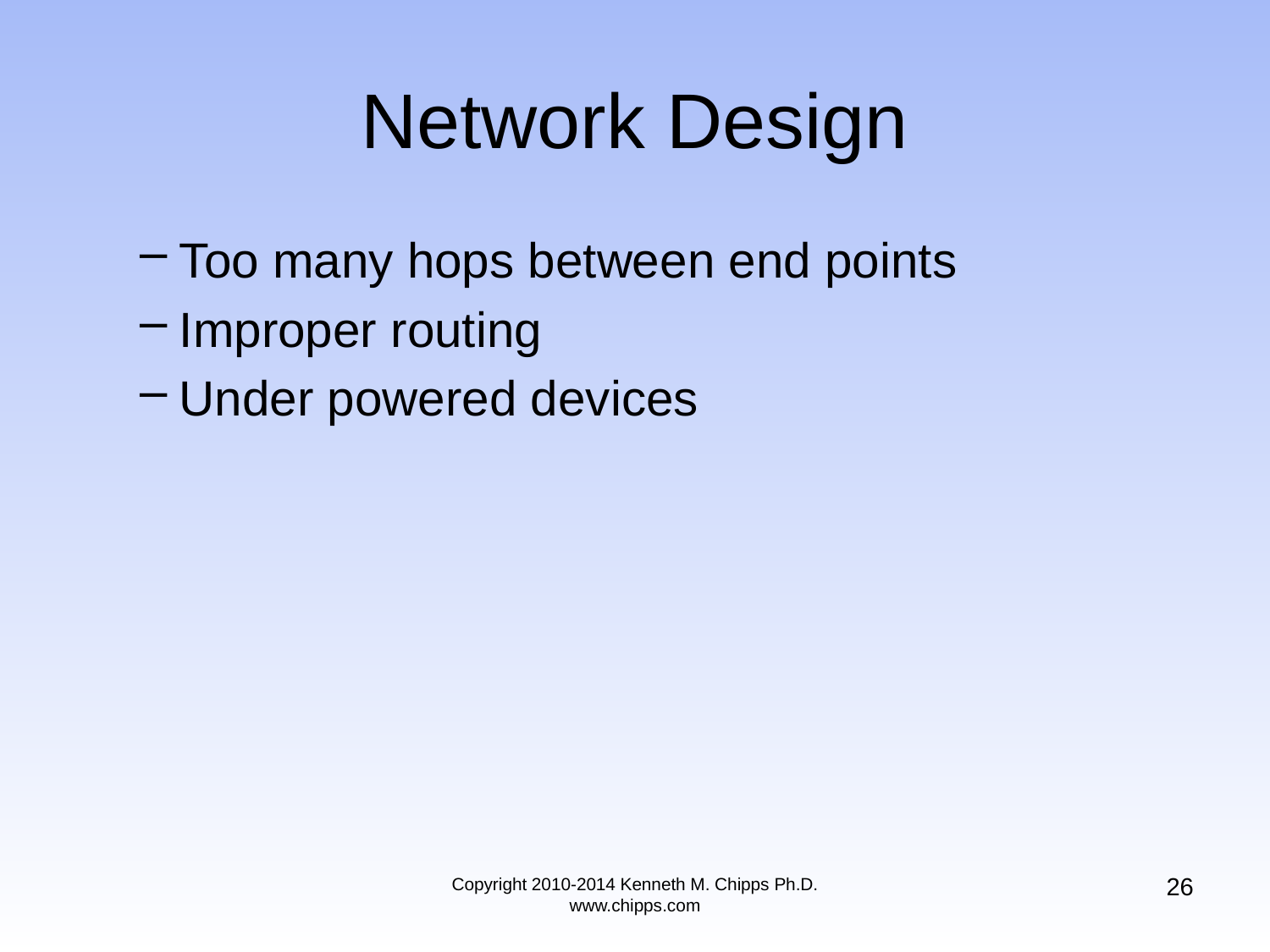

# Network Design
Too many hops between end points
Improper routing
Under powered devices
26
Copyright 2010-2014 Kenneth M. Chipps Ph.D. www.chipps.com